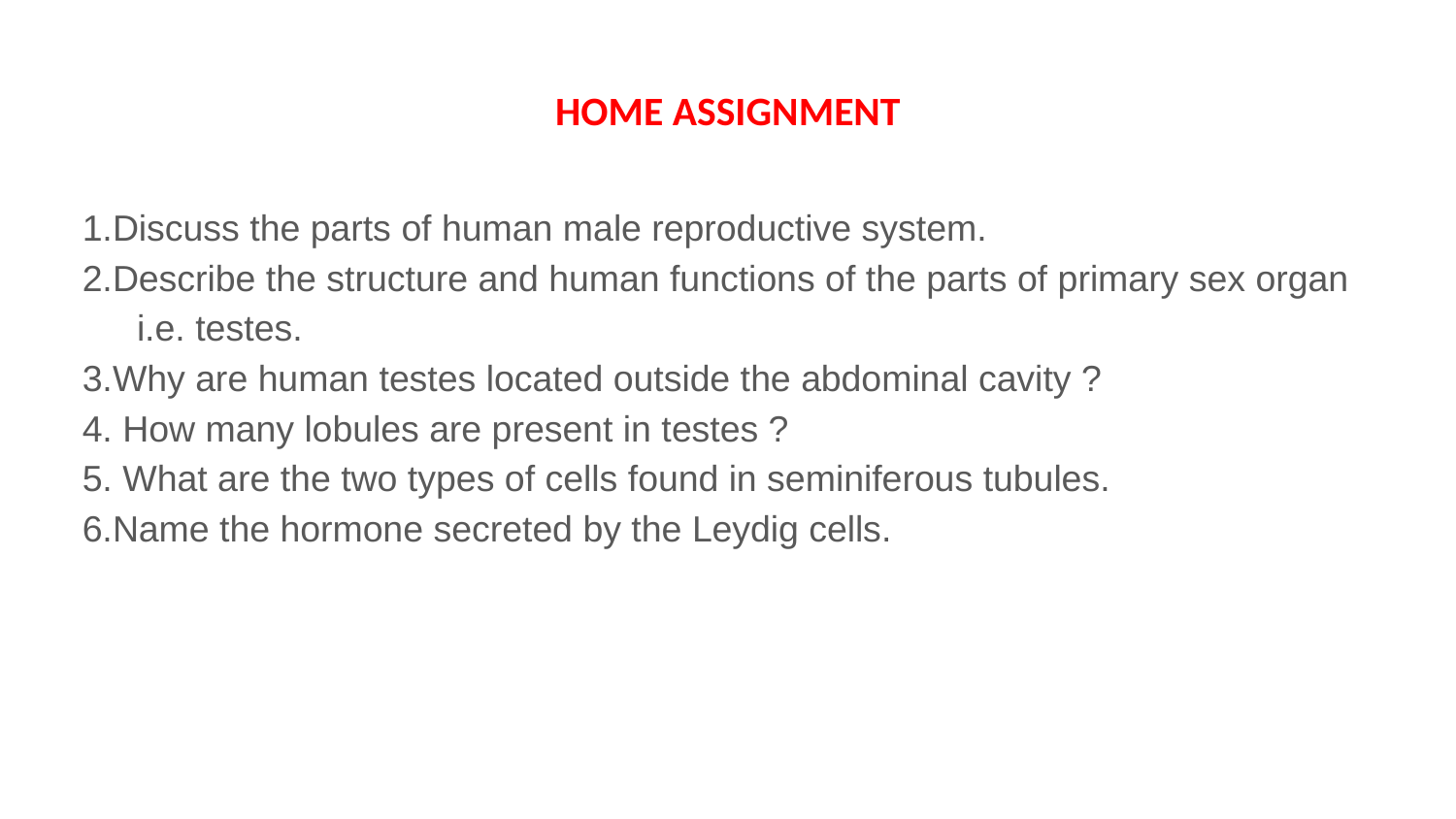

# HOME ASSIGNMENT
1.Discuss the parts of human male reproductive system.
2.Describe the structure and human functions of the parts of primary sex organ i.e. testes.
3.Why are human testes located outside the abdominal cavity ?
4. How many lobules are present in testes ?
5. What are the two types of cells found in seminiferous tubules.
6.Name the hormone secreted by the Leydig cells.